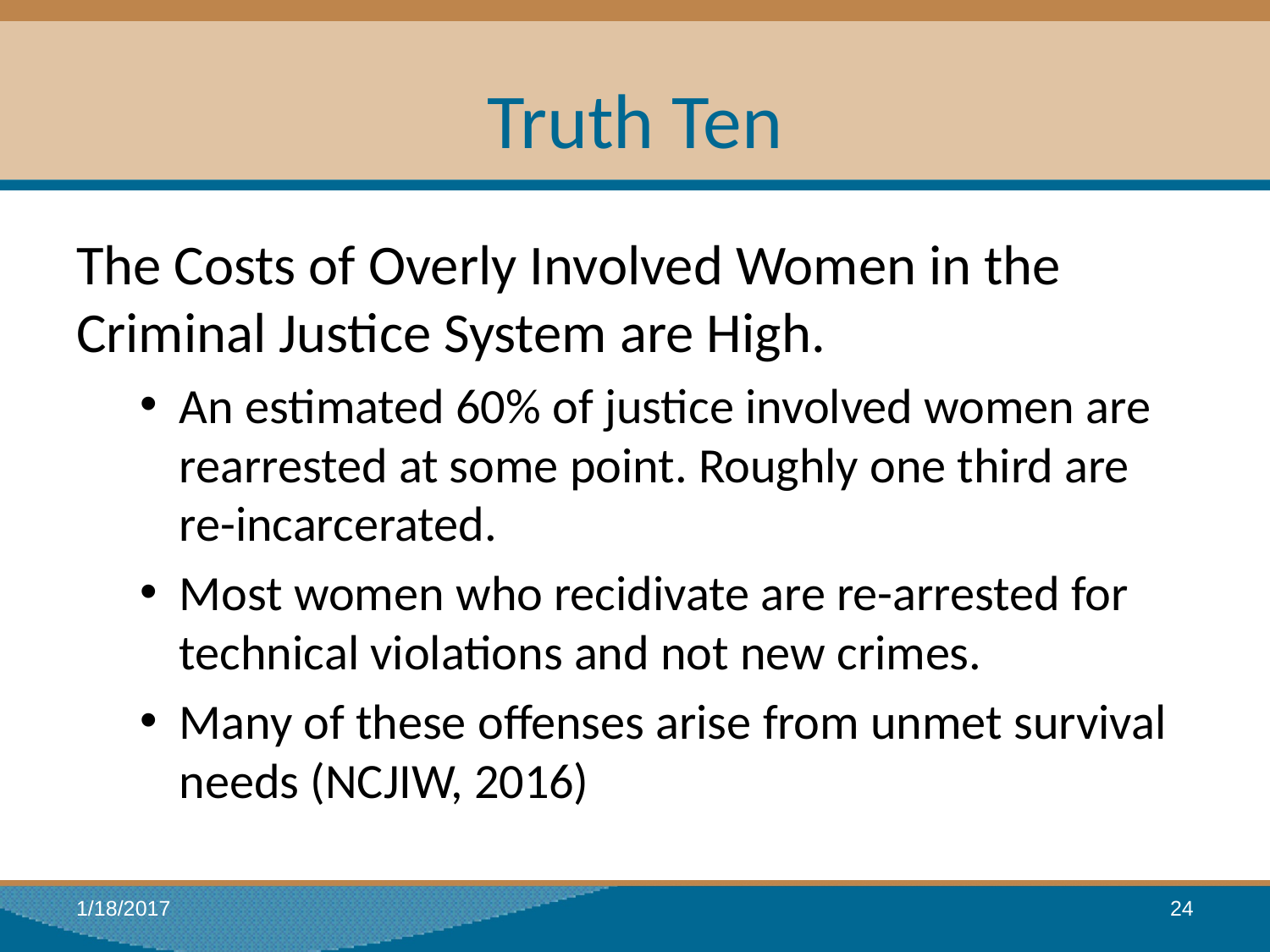

# Truth Ten
The Costs of Overly Involved Women in the Criminal Justice System are High.
An estimated 60% of justice involved women are rearrested at some point. Roughly one third are re-incarcerated.
Most women who recidivate are re-arrested for technical violations and not new crimes.
Many of these offenses arise from unmet survival needs (NCJIW, 2016)

1/18/2017
24